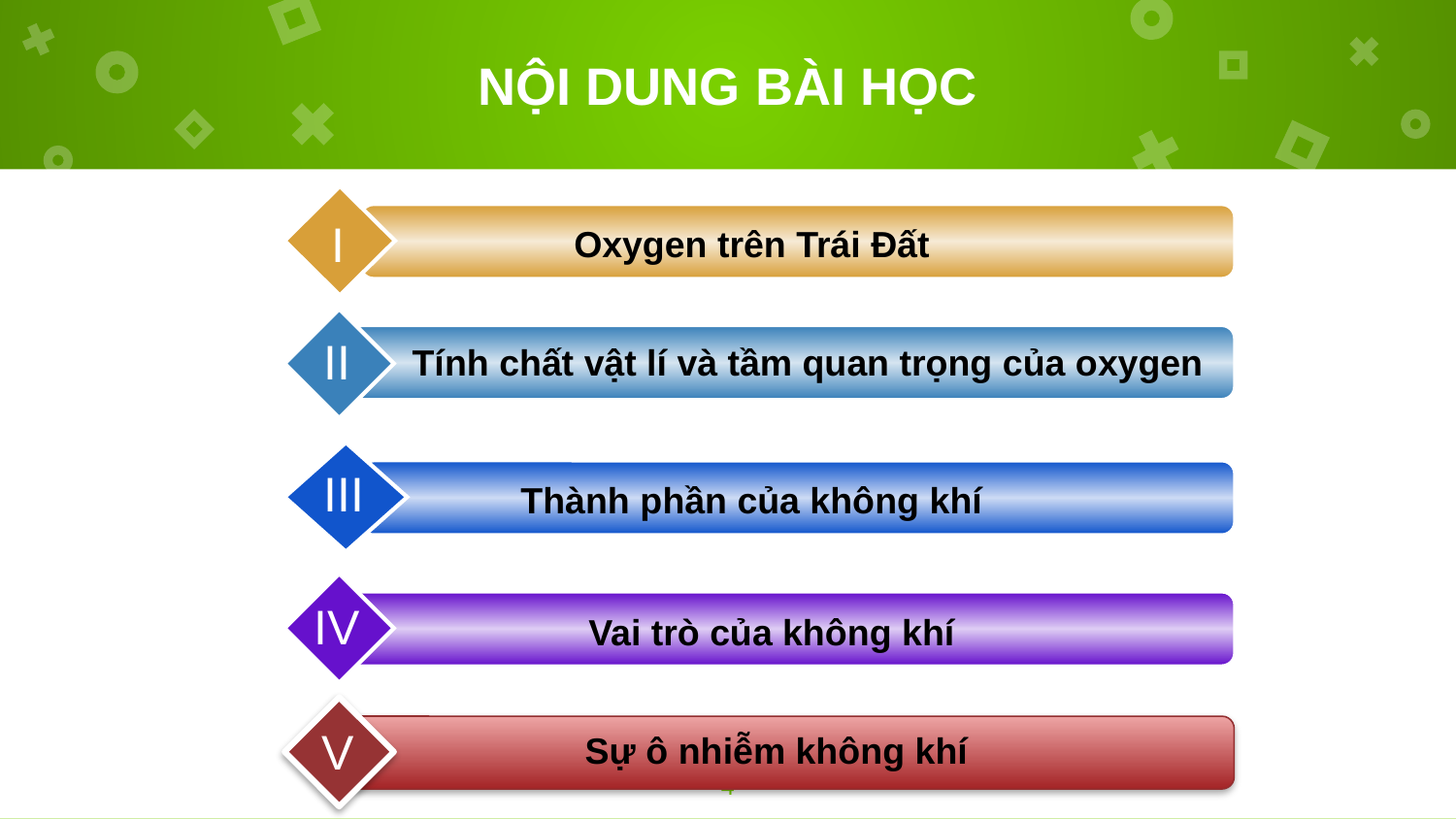

# NỘI DUNG BÀI HỌC

I
Oxygen trên Trái Đất

II

Tính chất vật lí và tầm quan trọng của oxygen

III

Thành phần của không khí

IV

Vai trò của không khí

V

Sự ô nhiễm không khí
4